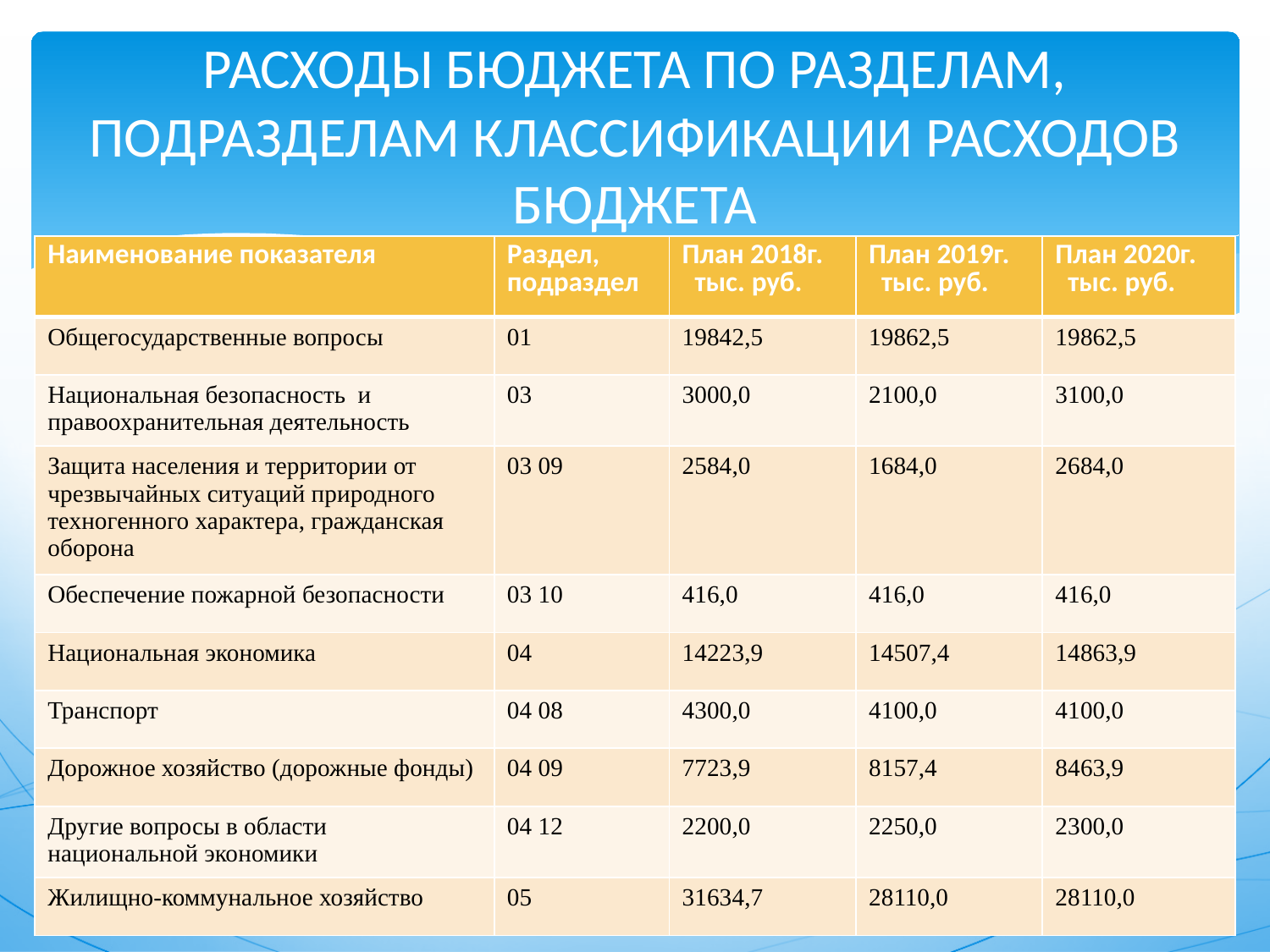

# РАСХОДЫ БЮДЖЕТА ПО РАЗДЕЛАМ, ПОДРАЗДЕЛАМ КЛАССИФИКАЦИИ РАСХОДОВ БЮДЖЕТА
| Наименование показателя | Раздел, подраздел | План 2018г. тыс. руб. | План 2019г. тыс. руб. | План 2020г. тыс. руб. |
| --- | --- | --- | --- | --- |
| Общегосударственные вопросы | 01 | 19842,5 | 19862,5 | 19862,5 |
| Национальная безопасность и правоохранительная деятельность | 03 | 3000,0 | 2100,0 | 3100,0 |
| Защита населения и территории от чрезвычайных ситуаций природного техногенного характера, гражданская оборона | 03 09 | 2584,0 | 1684,0 | 2684,0 |
| Обеспечение пожарной безопасности | 03 10 | 416,0 | 416,0 | 416,0 |
| Национальная экономика | 04 | 14223,9 | 14507,4 | 14863,9 |
| Транспорт | 04 08 | 4300,0 | 4100,0 | 4100,0 |
| Дорожное хозяйство (дорожные фонды) | 04 09 | 7723,9 | 8157,4 | 8463,9 |
| Другие вопросы в области национальной экономики | 04 12 | 2200,0 | 2250,0 | 2300,0 |
| Жилищно-коммунальное хозяйство | 05 | 31634,7 | 28110,0 | 28110,0 |